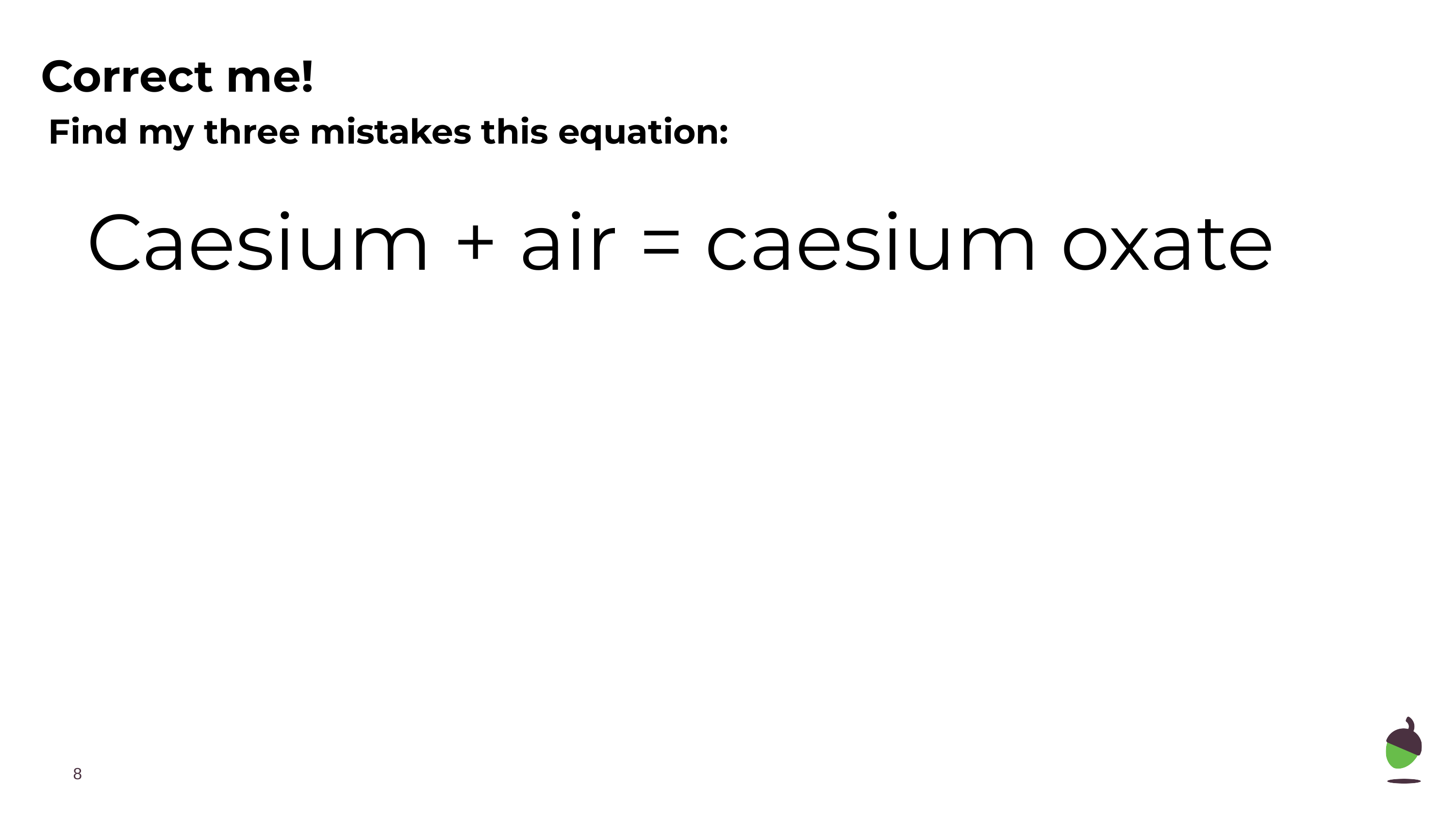

# Correct me!
Find my three mistakes this equation:
Caesium + air = caesium oxate
8